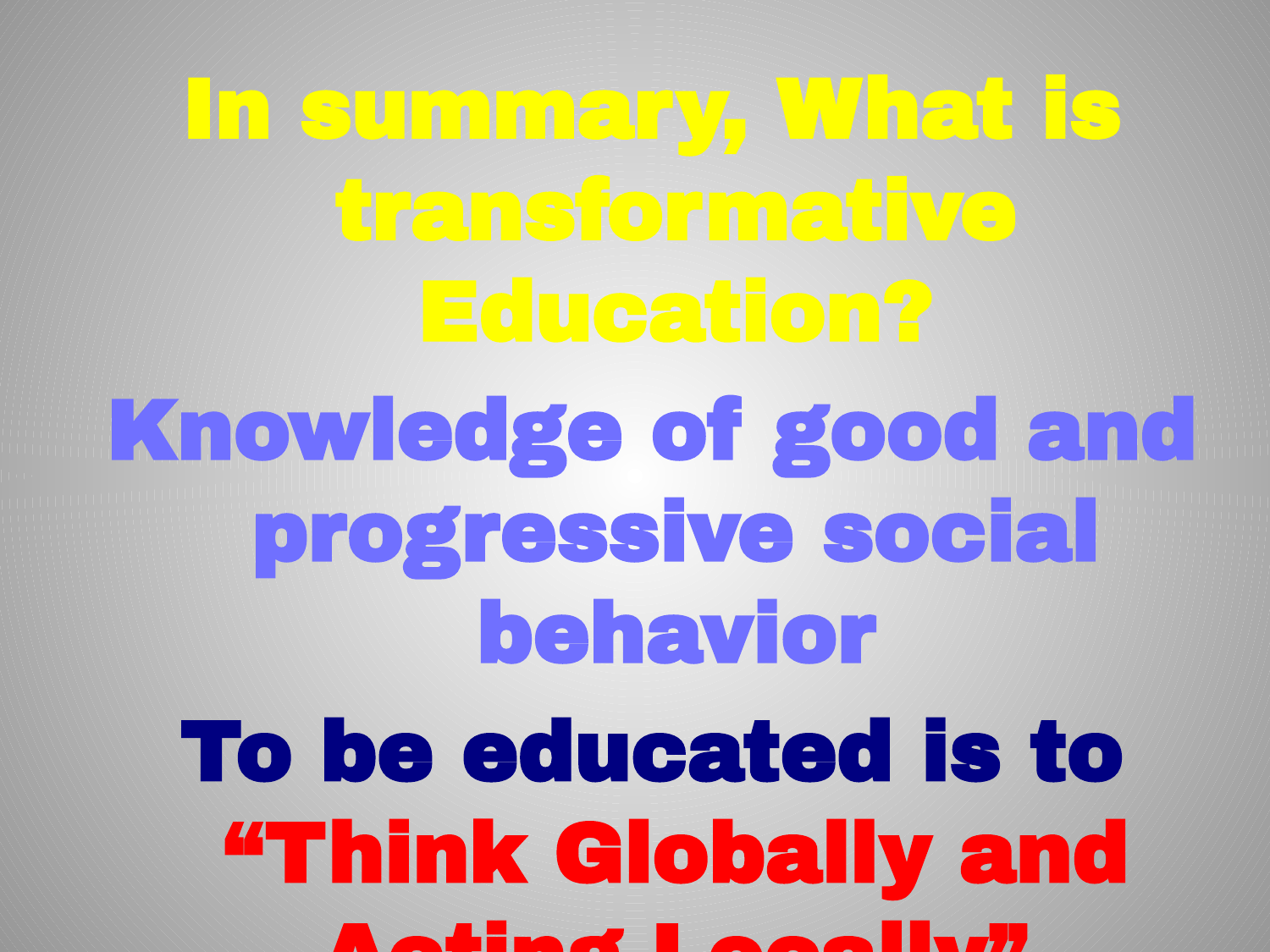

In summary, What is transformative Education?
Knowledge of good and progressive social behavior
To be educated is to “Think Globally and Acting Locally”